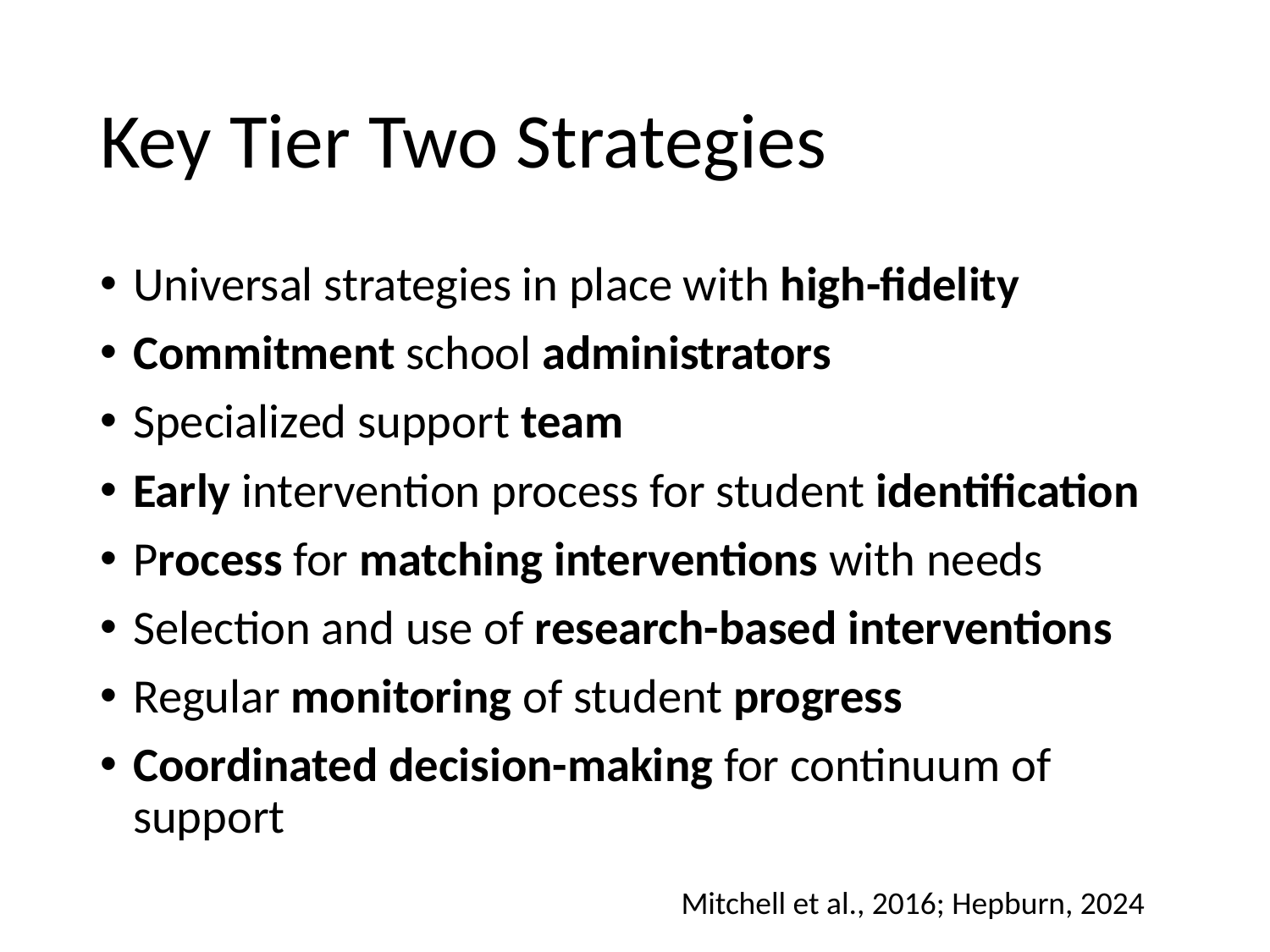

# Key Tier Two Strategies
Universal strategies in place with high-fidelity
Commitment school administrators
Specialized support team
Early intervention process for student identification
Process for matching interventions with needs
Selection and use of research-based interventions
Regular monitoring of student progress
Coordinated decision-making for continuum of support
Mitchell et al., 2016; Hepburn, 2024